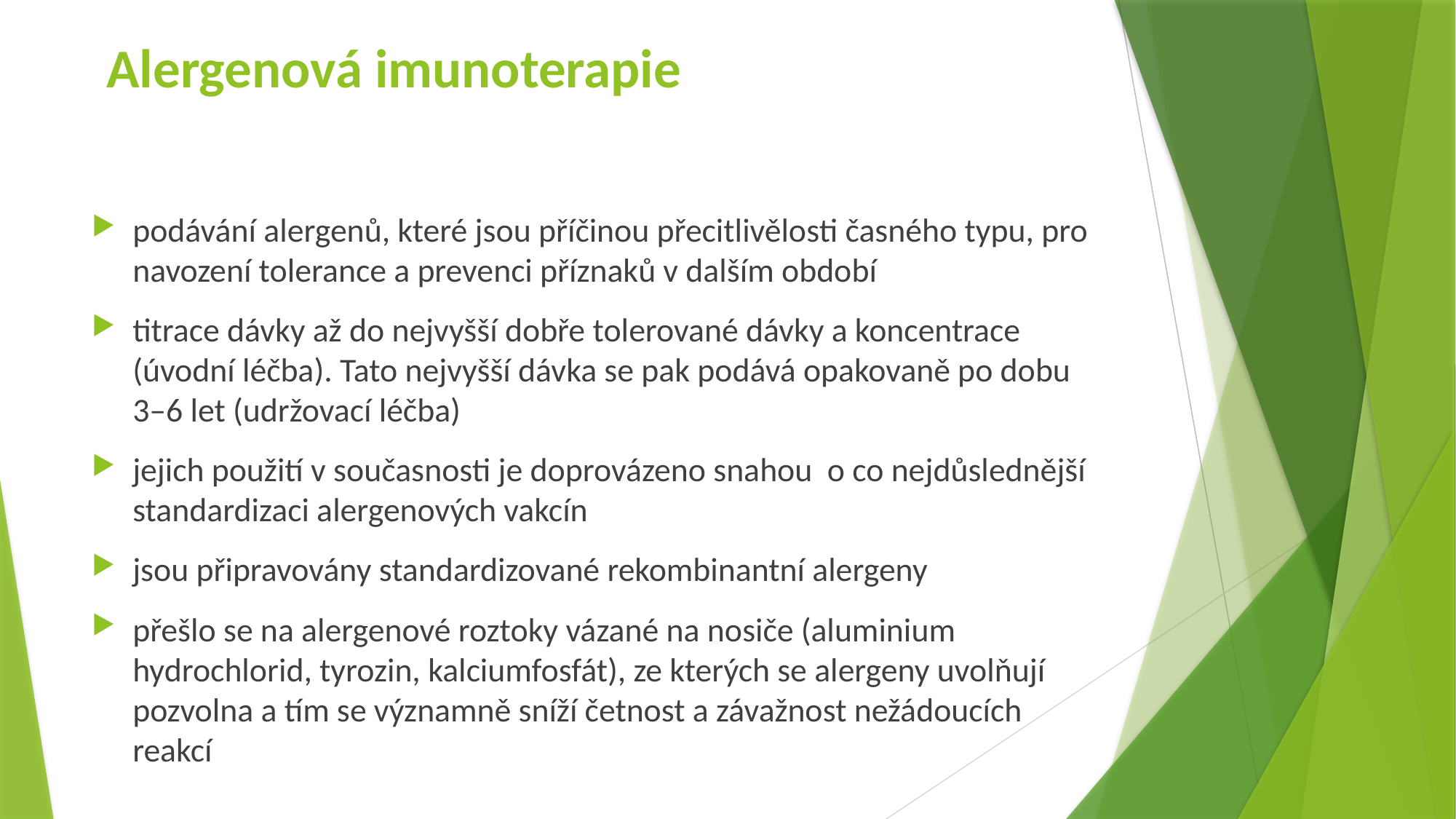

# Alergenová imunoterapie
podávání alergenů, které jsou příčinou přecitlivělosti časného typu, pro navození tolerance a prevenci příznaků v dalším období
titrace dávky až do nejvyšší dobře tolerované dávky a koncentrace (úvodní léčba). Tato nejvyšší dávka se pak podává opakovaně po dobu 3–6 let (udržovací léčba)
jejich použití v současnosti je doprovázeno snahou  o co nejdůslednější standardizaci alergenových vakcín
jsou připravovány standardizované rekombinantní alergeny
přešlo se na alergenové roztoky vázané na nosiče (aluminium hydrochlorid, tyrozin, kalciumfosfát), ze kterých se alergeny uvolňují pozvolna a tím se významně sníží četnost a závažnost nežádoucích reakcí